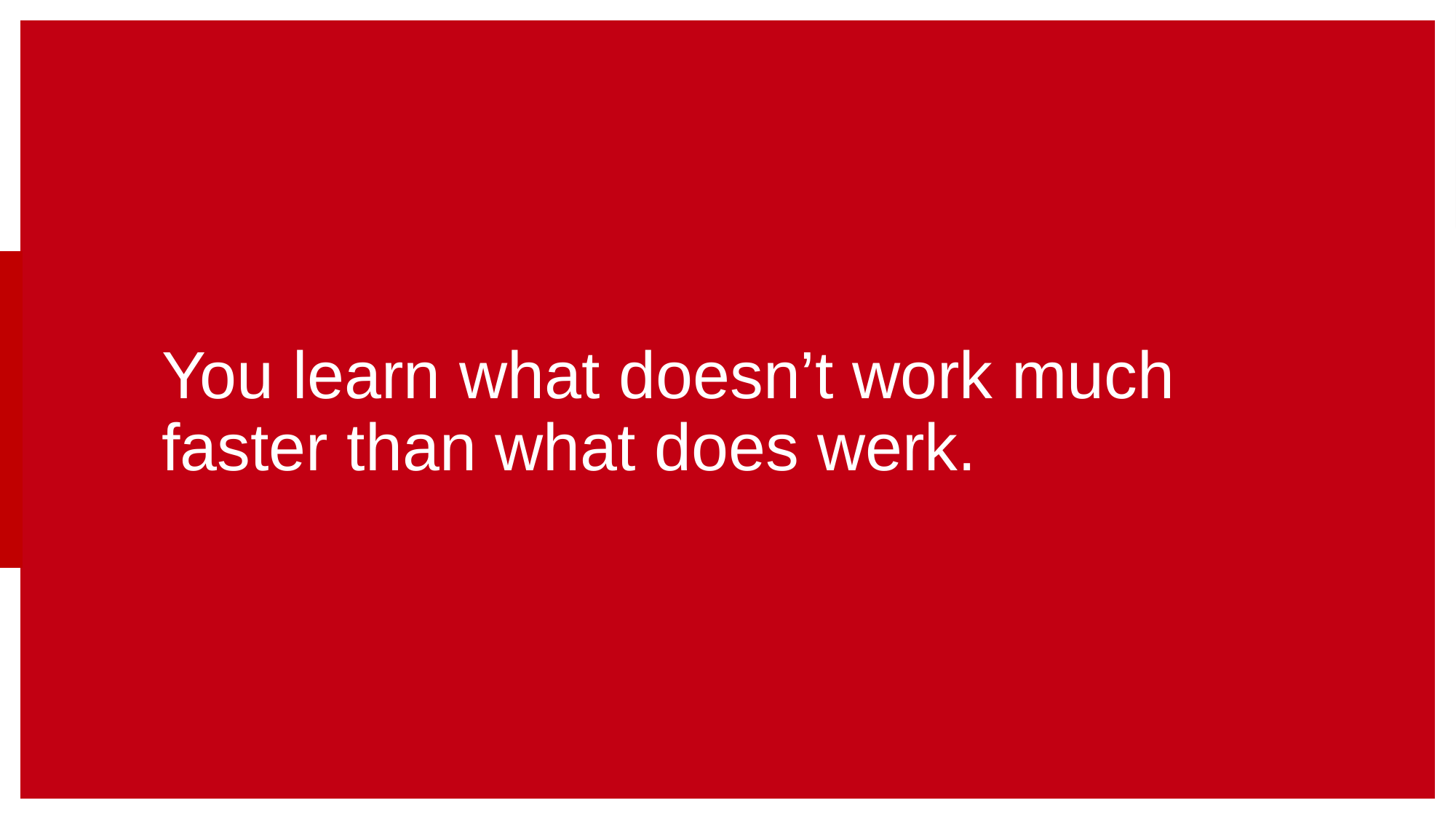

You learn what doesn’t work much faster than what does werk.